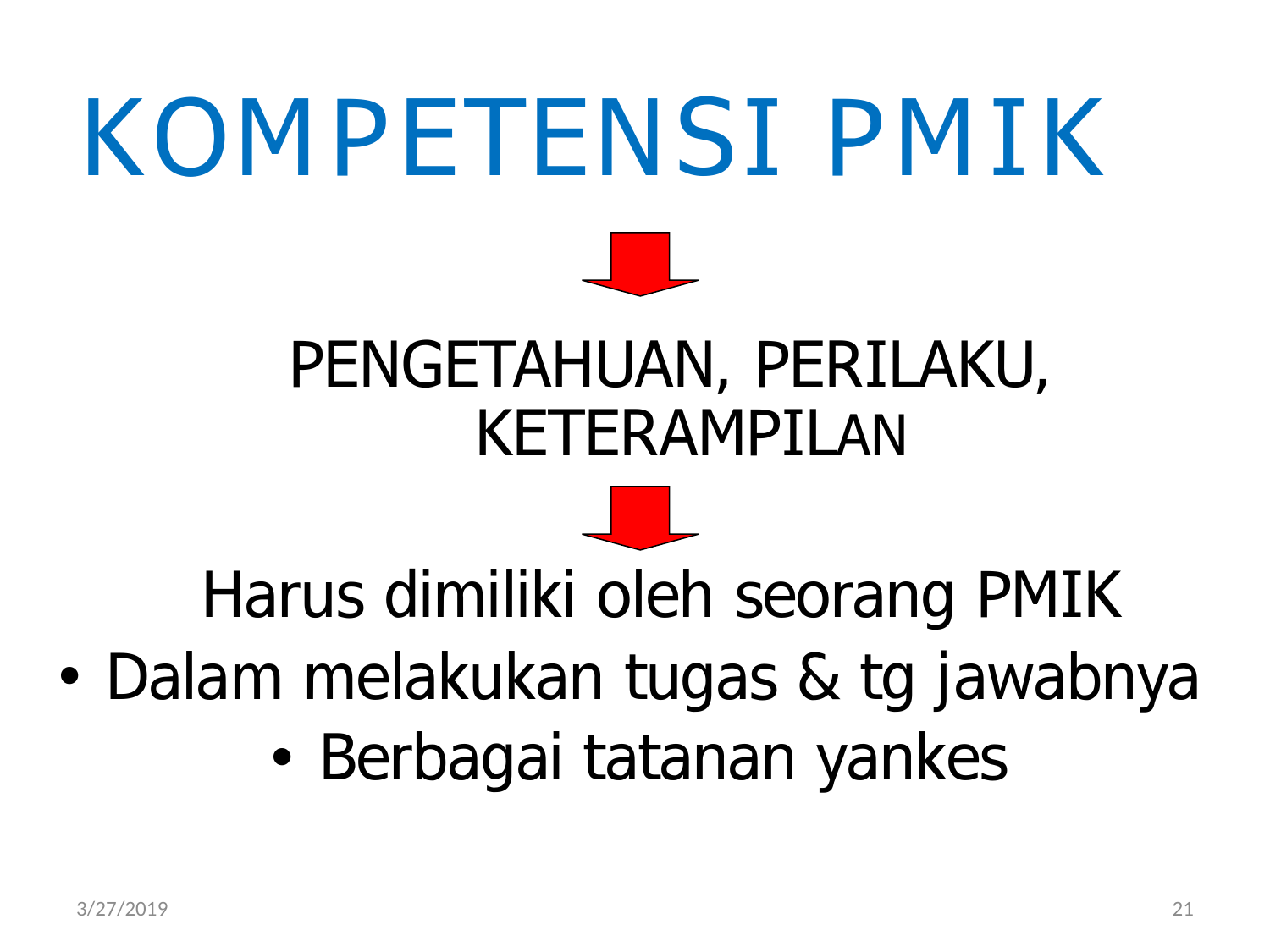

kompetensi pMIK

PENGETAHUAN, PERILAKU, KETERAMPILAN

Harus dimiliki oleh seorang PMIK
Dalam melakukan tugas & tg jawabnya
Berbagai tatanan yankes

3/27/2019
21